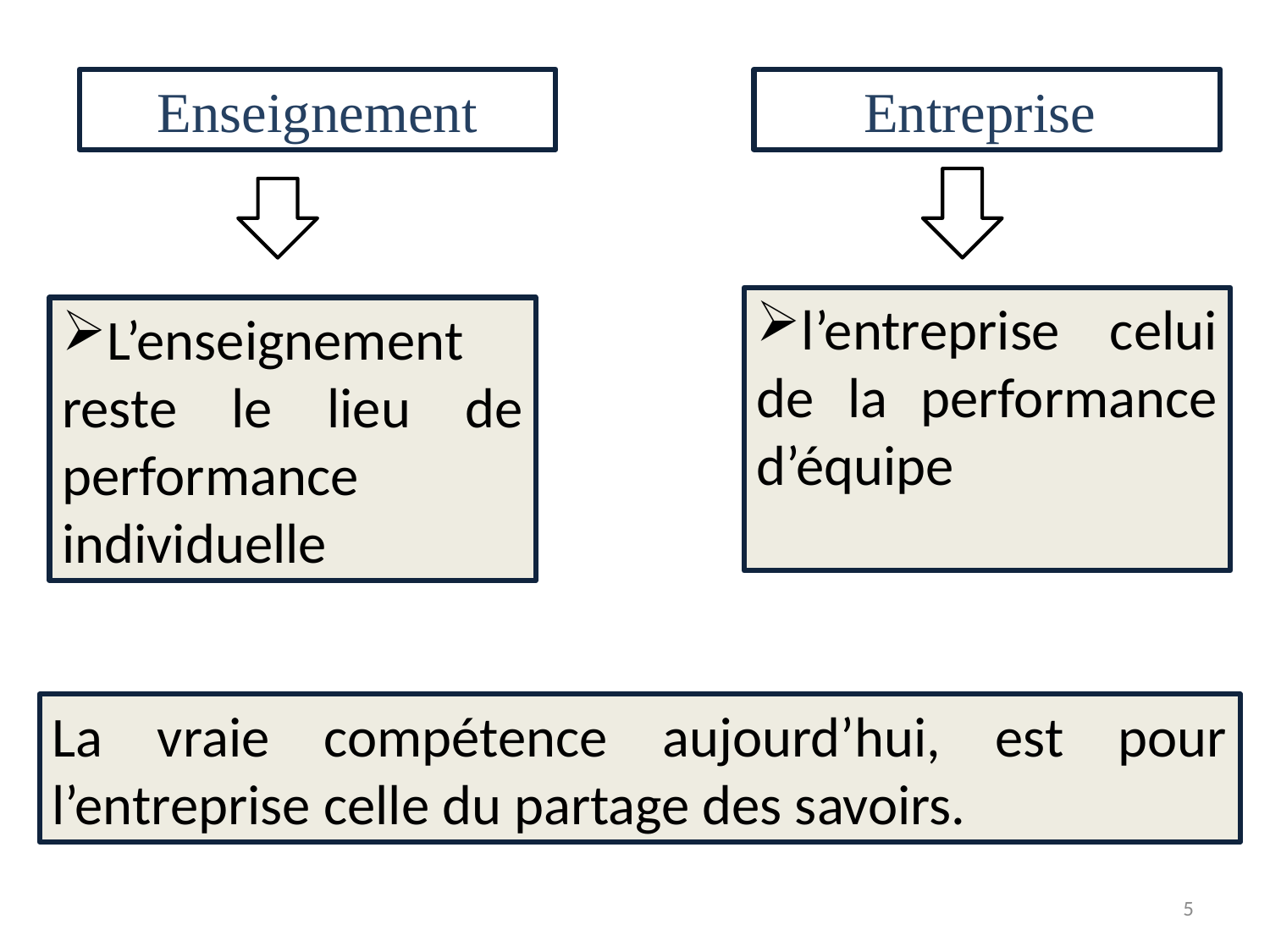

Enseignement
Entreprise

l’entreprise celui de la performance d’équipe

L’enseignement reste le lieu de performance individuelle
La vraie compétence aujourd’hui, est pour l’entreprise celle du partage des savoirs.
5